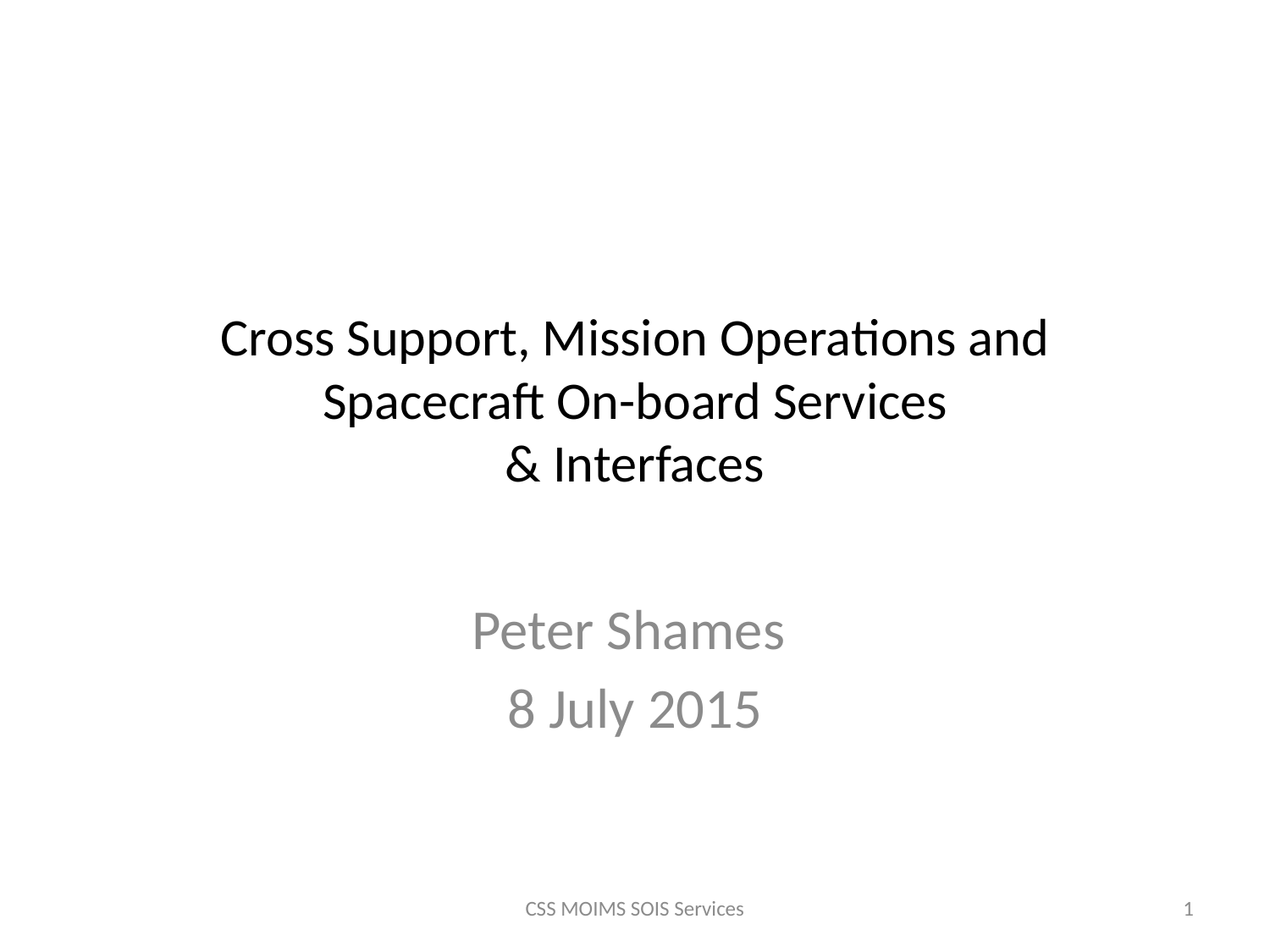

# Cross Support, Mission Operations and Spacecraft On-board Services & Interfaces
Peter Shames
8 July 2015
CSS MOIMS SOIS Services
1